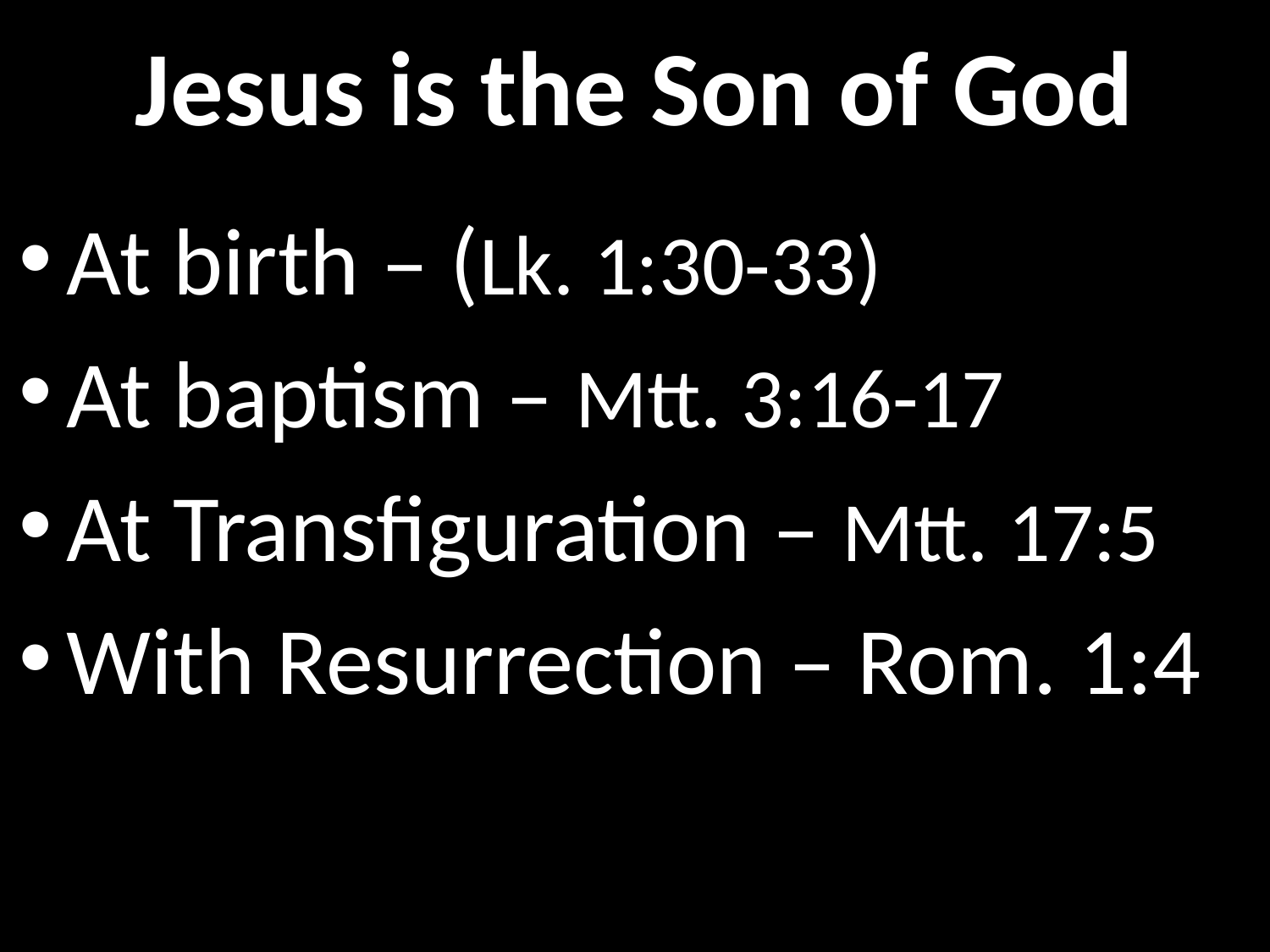

# Jesus is the Son of God
GOD
At birth – (Lk. 1:30-33)
At baptism – Mtt. 3:16-17
At Transfiguration – Mtt. 17:5
With Resurrection – Rom. 1:4
GOD